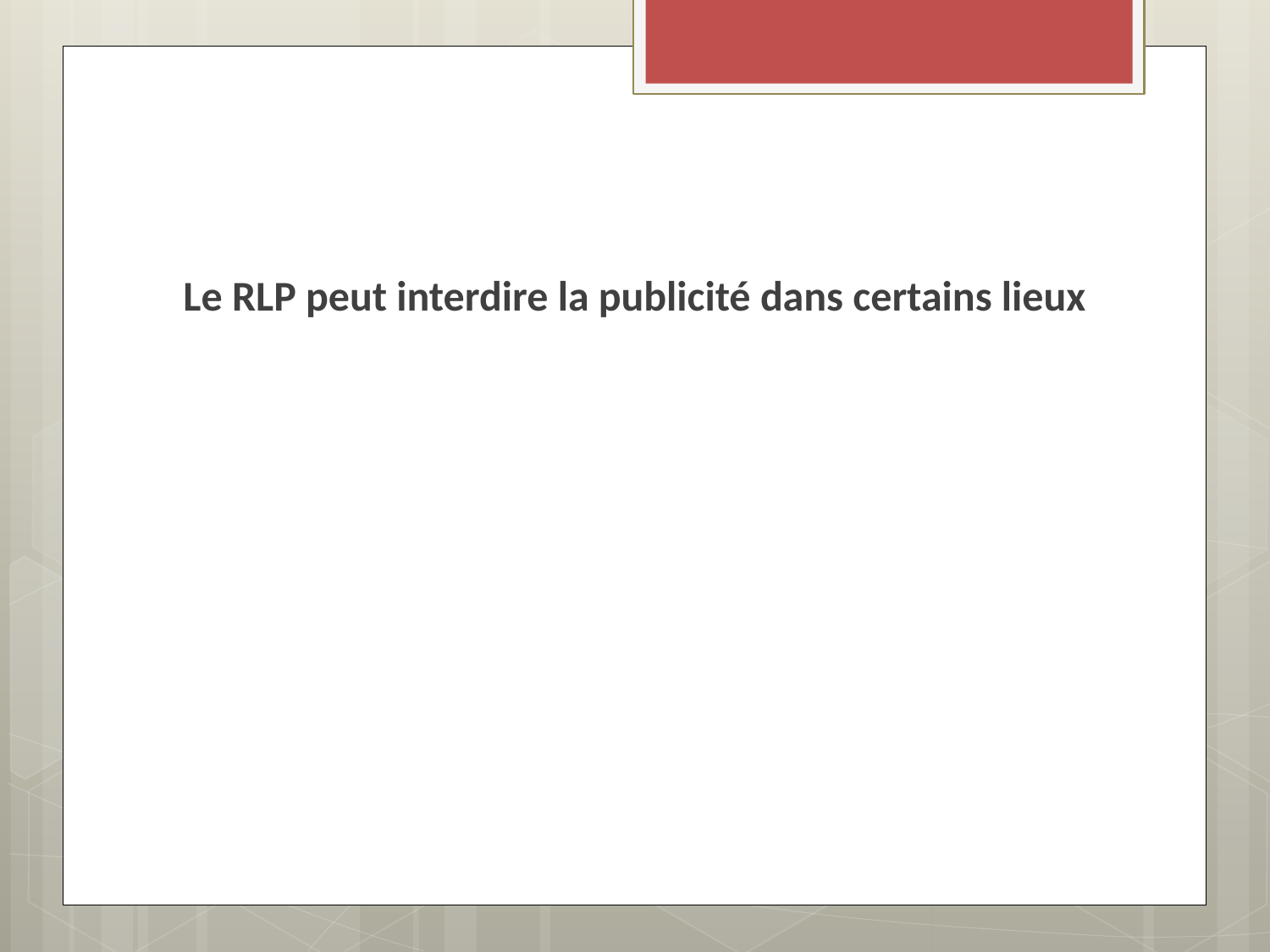

Le RLP peut interdire la publicité dans certains lieux